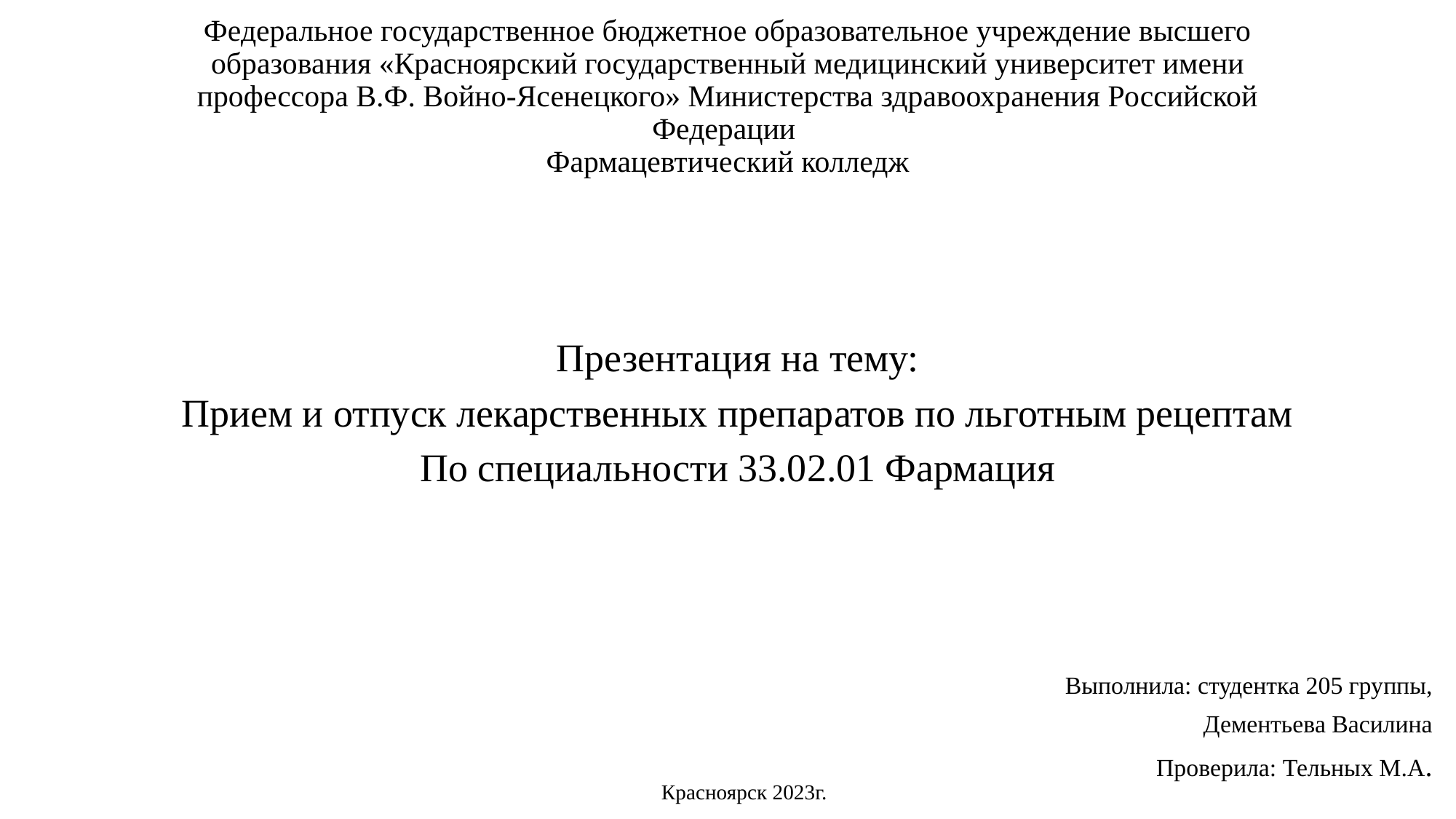

# Федеральное государственное бюджетное образовательное учреждение высшего образования «Красноярский государственный медицинский университет имени профессора В.Ф. Войно-Ясенецкого» Министерства здравоохранения Российской Федерации Фармацевтический колледж

Презентация на тему:
Прием и отпуск лекарственных препаратов по льготным рецептам
По специальности 33.02.01 Фармация

Выполнила: студентка 205 группы,
Дементьева Василина
Проверила: Тельных М.А.
Красноярск 2023г.